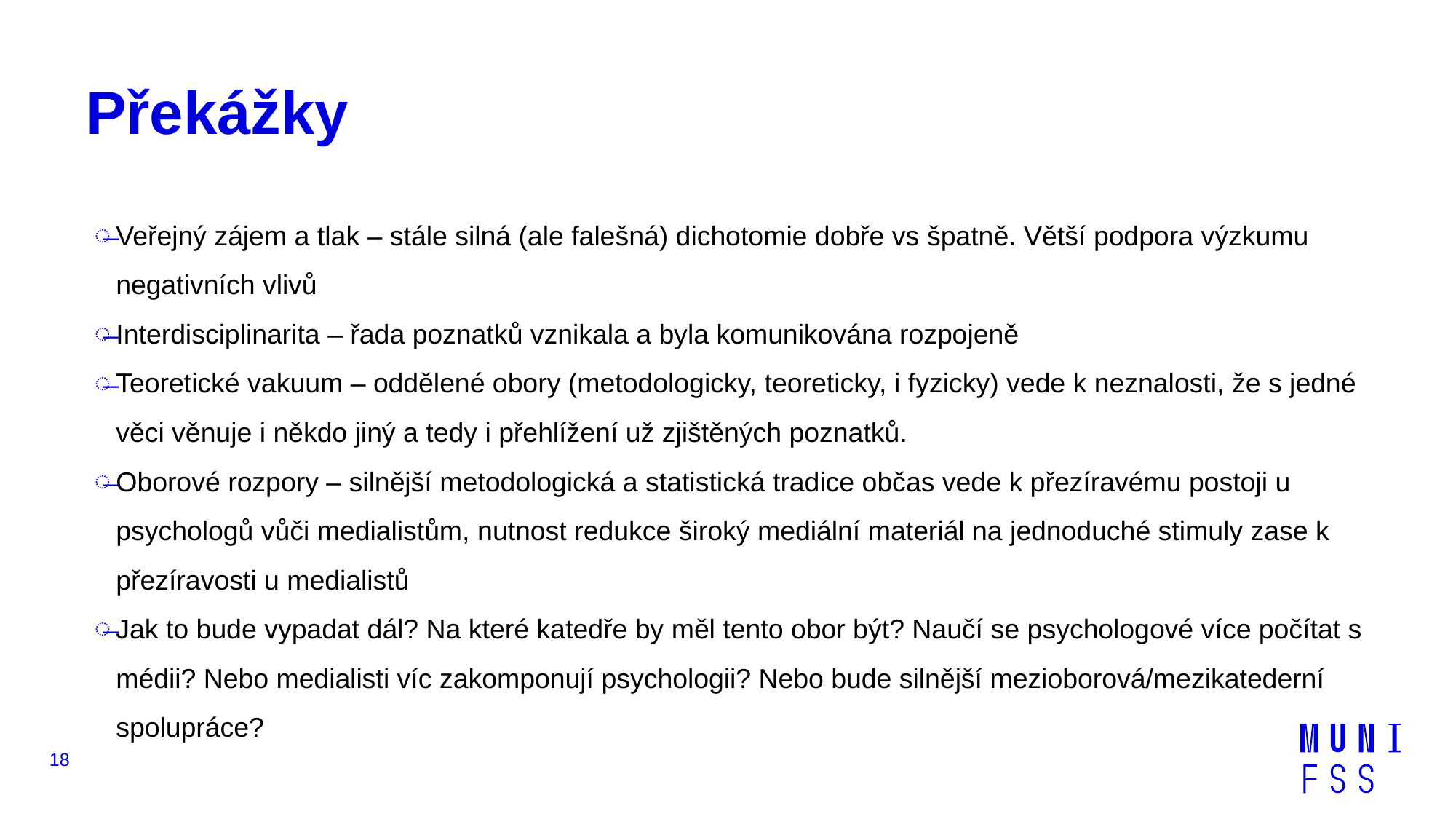

# Překážky
Veřejný zájem a tlak – stále silná (ale falešná) dichotomie dobře vs špatně. Větší podpora výzkumu negativních vlivů
Interdisciplinarita – řada poznatků vznikala a byla komunikována rozpojeně
Teoretické vakuum – oddělené obory (metodologicky, teoreticky, i fyzicky) vede k neznalosti, že s jedné věci věnuje i někdo jiný a tedy i přehlížení už zjištěných poznatků.
Oborové rozpory – silnější metodologická a statistická tradice občas vede k přezíravému postoji u psychologů vůči medialistům, nutnost redukce široký mediální materiál na jednoduché stimuly zase k přezíravosti u medialistů
Jak to bude vypadat dál? Na které katedře by měl tento obor být? Naučí se psychologové více počítat s médii? Nebo medialisti víc zakomponují psychologii? Nebo bude silnější mezioborová/mezikatederní spolupráce?
18